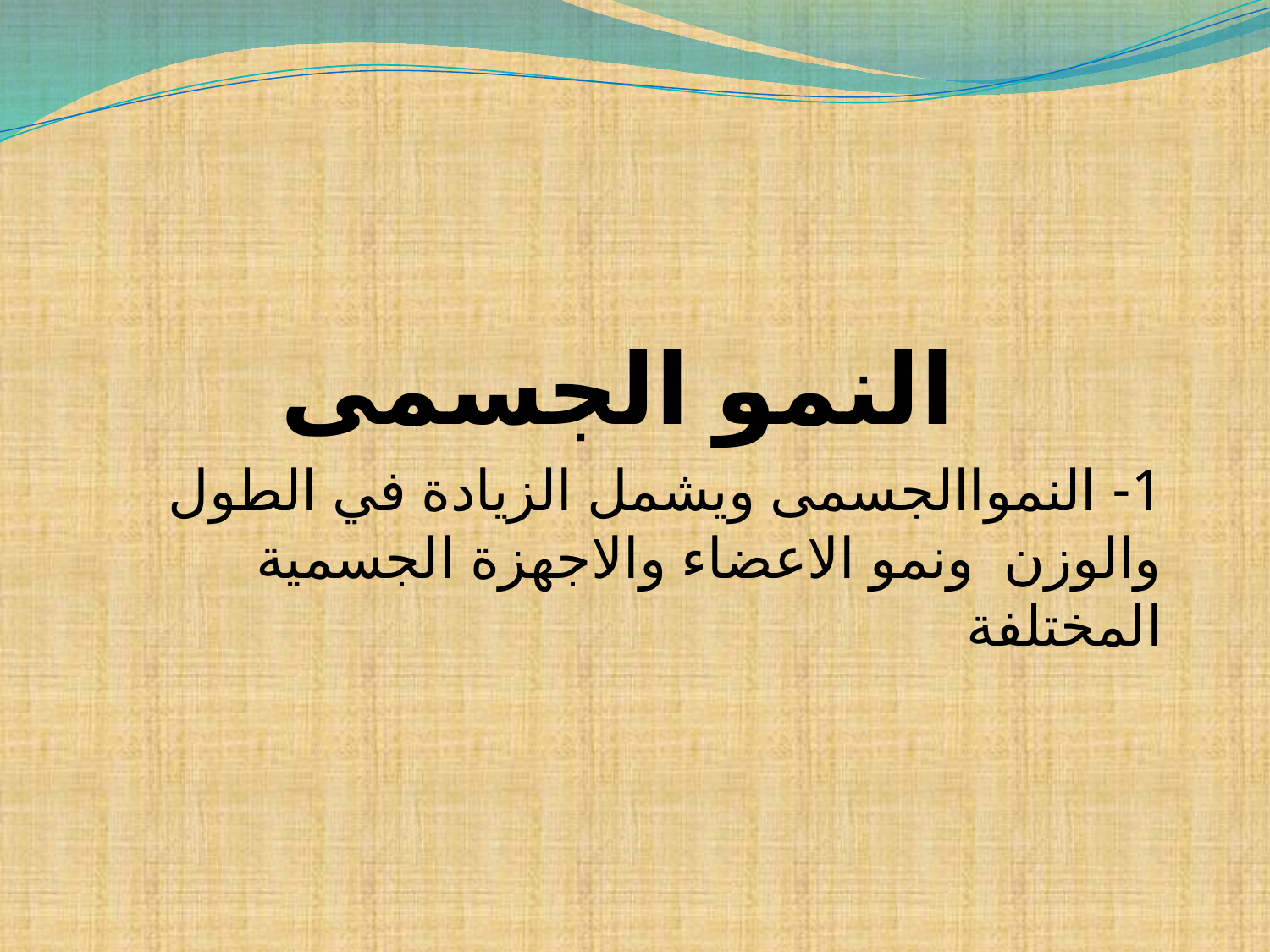

# النمو الجسمى
1- النمواالجسمى ويشمل الزيادة في الطول والوزن  ونمو الاعضاء والاجهزة الجسمية المختلفة